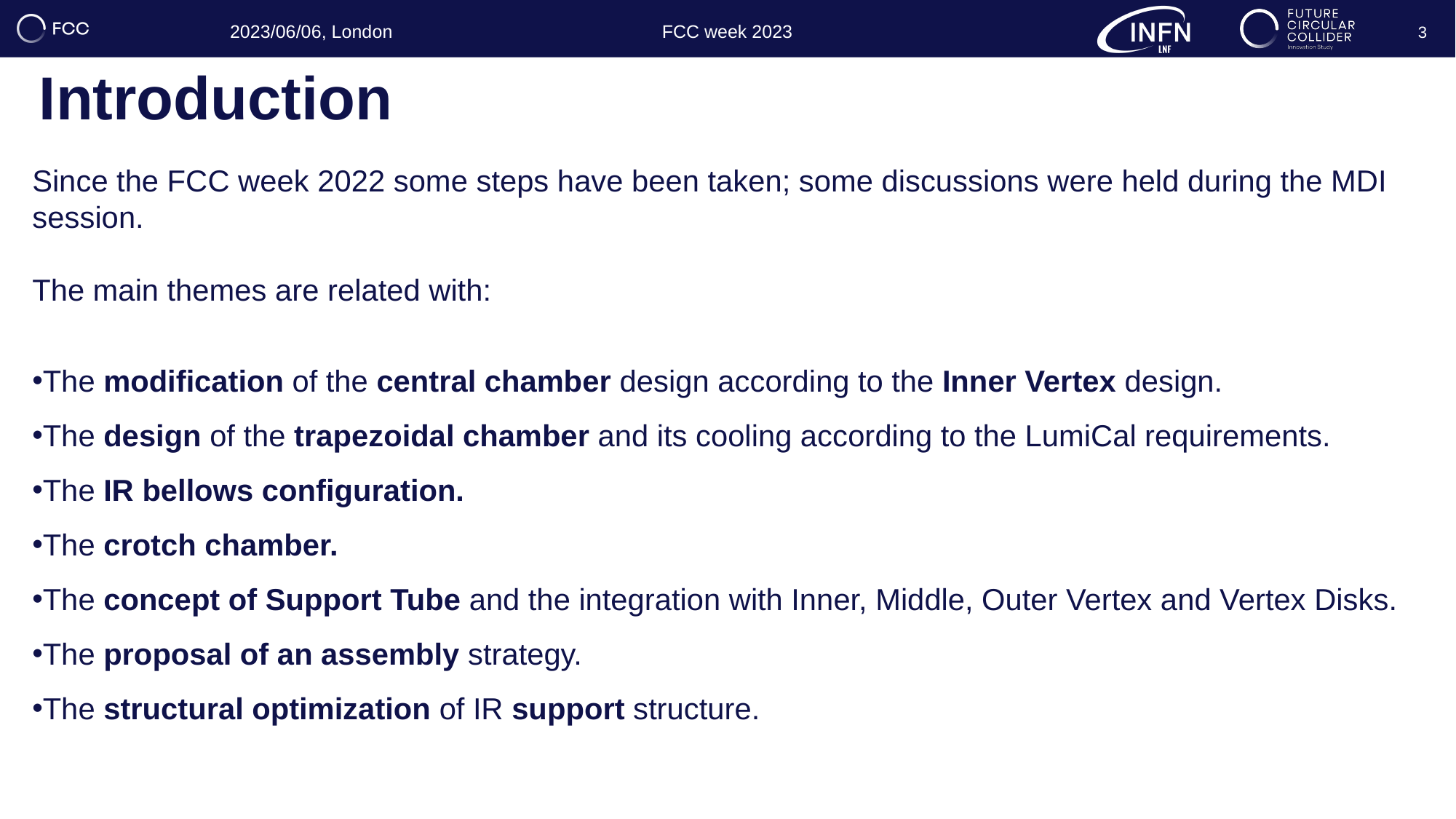

3
# Introduction
Since the FCC week 2022 some steps have been taken; some discussions were held during the MDI session.

The main themes are related with:

The modification of the central chamber design according to the Inner Vertex design.
The design of the trapezoidal chamber and its cooling according to the LumiCal requirements.
The IR bellows configuration.
The crotch chamber.
The concept of Support Tube and the integration with Inner, Middle, Outer Vertex and Vertex Disks.
The proposal of an assembly strategy.
The structural optimization of IR support structure.